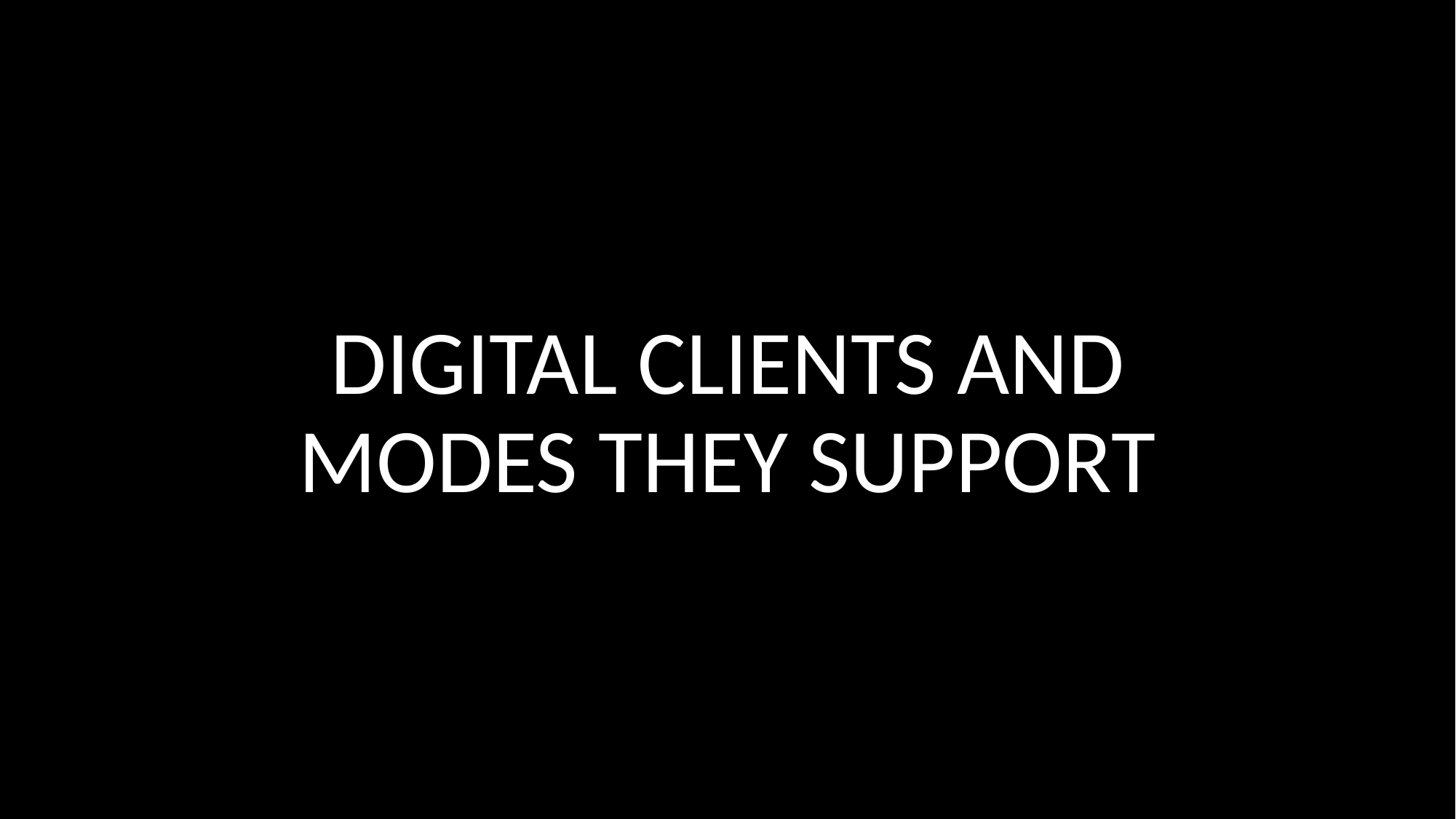

# DIGITAL CLIENTS AND MODES THEY SUPPORT